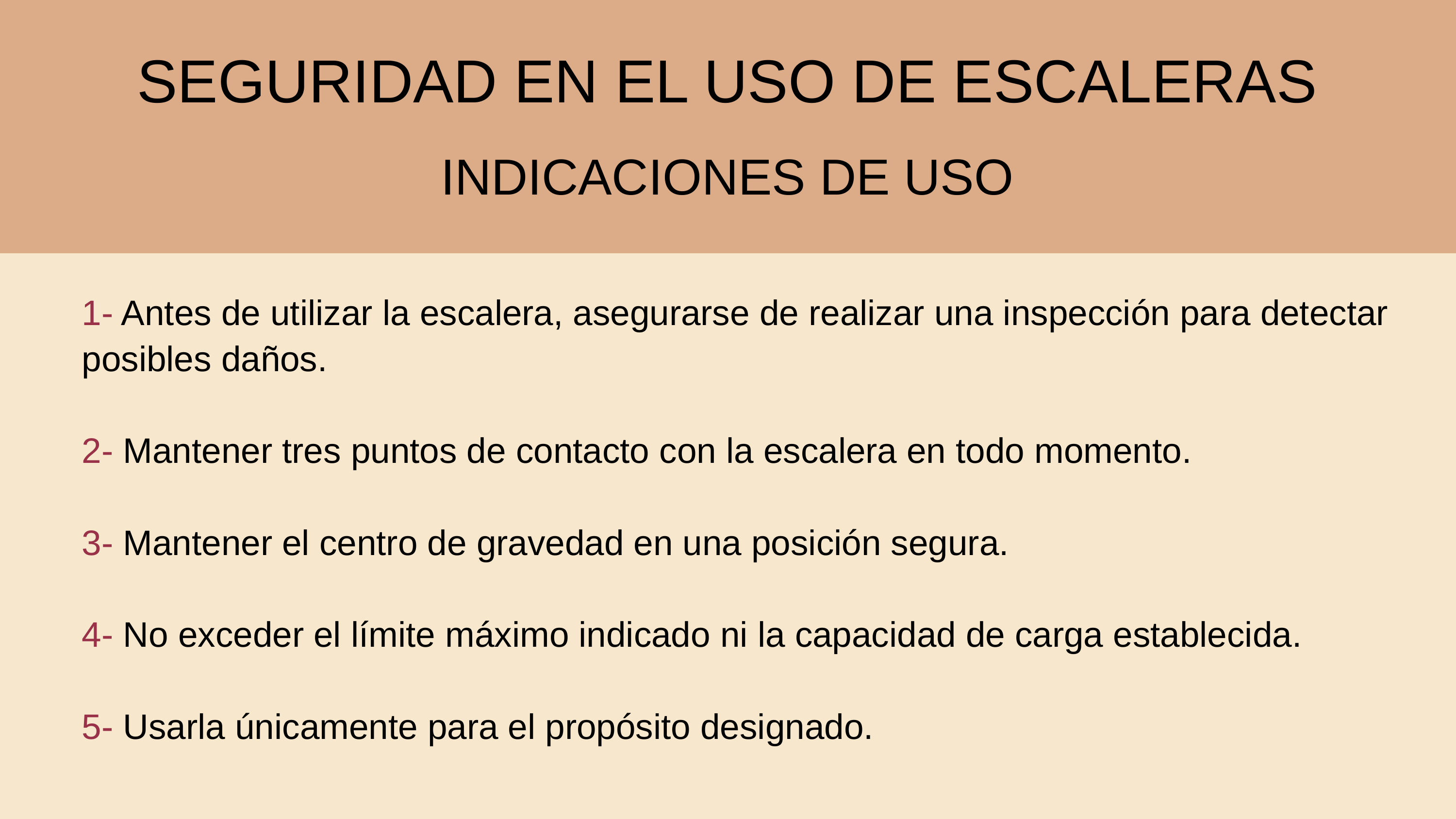

SEGURIDAD EN EL USO DE ESCALERAS
INDICACIONES DE USO
1- Antes de utilizar la escalera, asegurarse de realizar una inspección para detectar posibles daños.

2- Mantener tres puntos de contacto con la escalera en todo momento.

3- Mantener el centro de gravedad en una posición segura.

4- No exceder el límite máximo indicado ni la capacidad de carga establecida.

5- Usarla únicamente para el propósito designado.